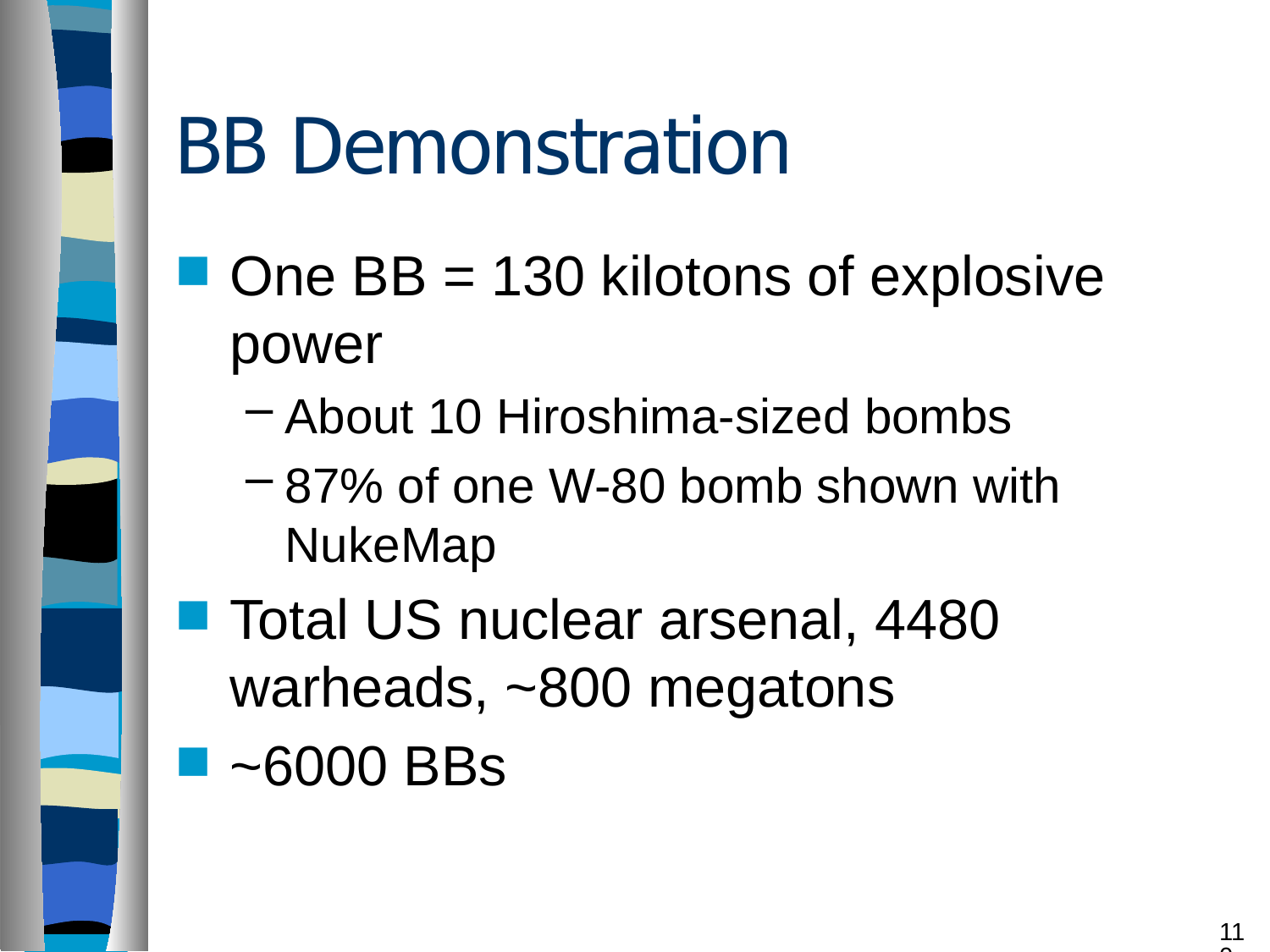

# BB Demonstration
One BB = 130 kilotons of explosive power
About 10 Hiroshima-sized bombs
87% of one W-80 bomb shown with NukeMap
Total US nuclear arsenal, 4480 warheads, ~800 megatons
~6000 BBs

110